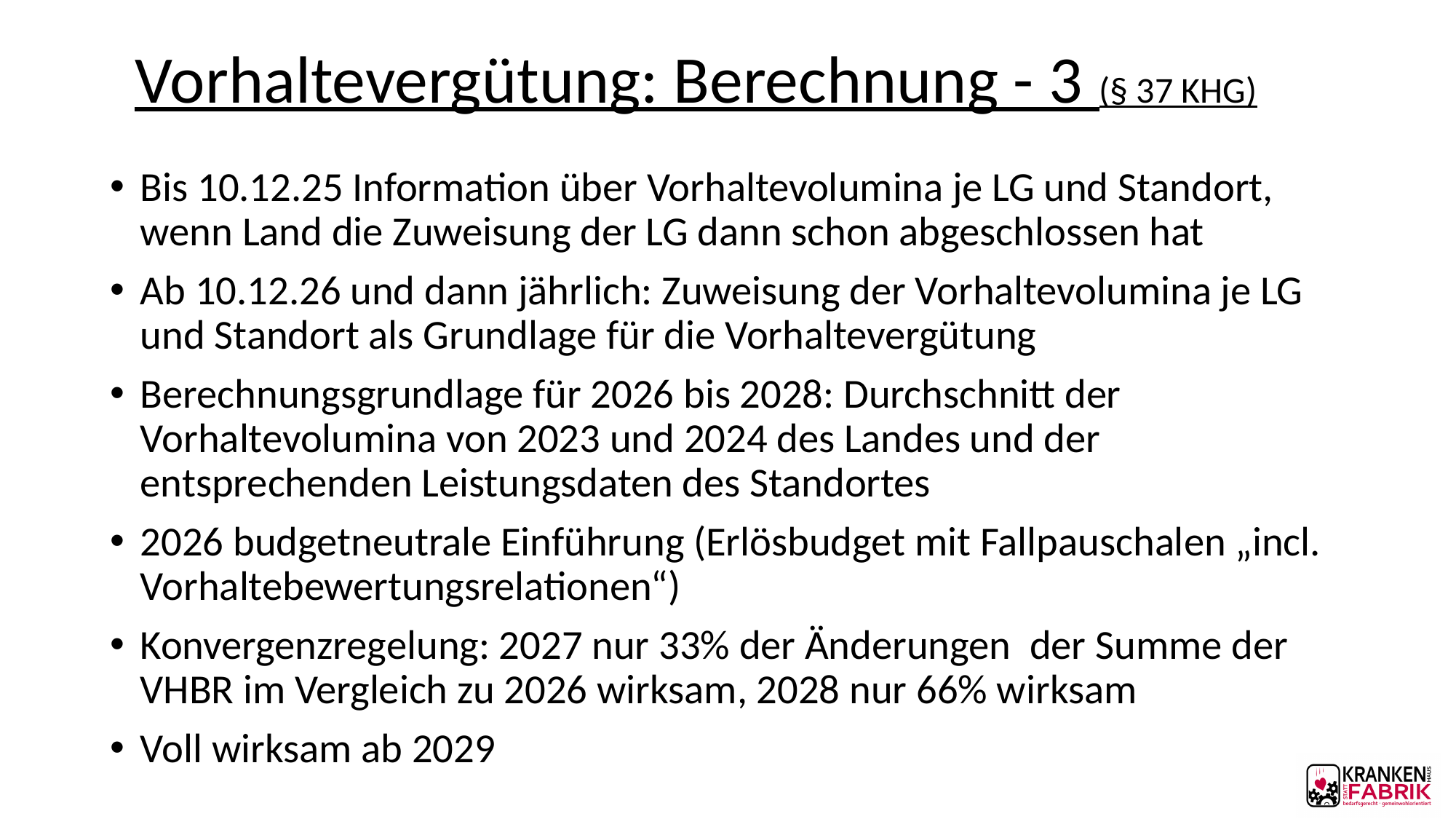

# Vorhaltevergütung: Berechnung - 3 (§ 37 KHG)
Bis 10.12.25 Information über Vorhaltevolumina je LG und Standort, wenn Land die Zuweisung der LG dann schon abgeschlossen hat
Ab 10.12.26 und dann jährlich: Zuweisung der Vorhaltevolumina je LG und Standort als Grundlage für die Vorhaltevergütung
Berechnungsgrundlage für 2026 bis 2028: Durchschnitt der Vorhaltevolumina von 2023 und 2024 des Landes und der entsprechenden Leistungsdaten des Standortes
2026 budgetneutrale Einführung (Erlösbudget mit Fallpauschalen „incl. Vorhaltebewertungsrelationen“)
Konvergenzregelung: 2027 nur 33% der Änderungen  der Summe der VHBR im Vergleich zu 2026 wirksam, 2028 nur 66% wirksam
Voll wirksam ab 2029